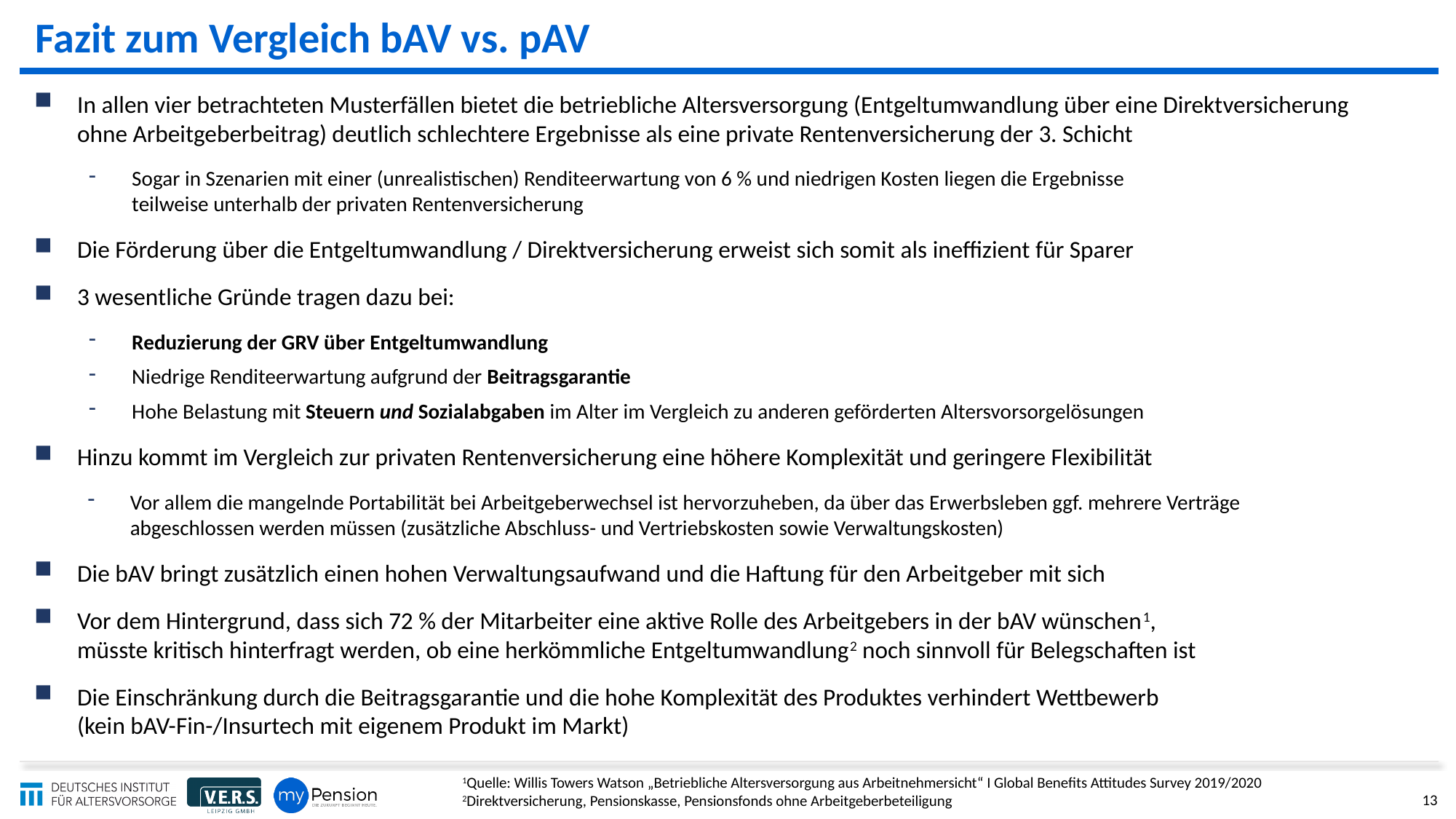

Fazit zum Vergleich bAV vs. pAV
In allen vier betrachteten Musterfällen bietet die betriebliche Altersversorgung (Entgeltumwandlung über eine Direktversicherung ohne Arbeitgeberbeitrag) deutlich schlechtere Ergebnisse als eine private Rentenversicherung der 3. Schicht
Sogar in Szenarien mit einer (unrealistischen) Renditeerwartung von 6 % und niedrigen Kosten liegen die Ergebnisse
teilweise unterhalb der privaten Rentenversicherung
Die Förderung über die Entgeltumwandlung / Direktversicherung erweist sich somit als ineffizient für Sparer
3 wesentliche Gründe tragen dazu bei:
Reduzierung der GRV über Entgeltumwandlung
Niedrige Renditeerwartung aufgrund der Beitragsgarantie
Hohe Belastung mit Steuern und Sozialabgaben im Alter im Vergleich zu anderen geförderten Altersvorsorgelösungen
Hinzu kommt im Vergleich zur privaten Rentenversicherung eine höhere Komplexität und geringere Flexibilität
Vor allem die mangelnde Portabilität bei Arbeitgeberwechsel ist hervorzuheben, da über das Erwerbsleben ggf. mehrere Verträge abgeschlossen werden müssen (zusätzliche Abschluss- und Vertriebskosten sowie Verwaltungskosten)
Die bAV bringt zusätzlich einen hohen Verwaltungsaufwand und die Haftung für den Arbeitgeber mit sich
Vor dem Hintergrund, dass sich 72 % der Mitarbeiter eine aktive Rolle des Arbeitgebers in der bAV wünschen1,
müsste kritisch hinterfragt werden, ob eine herkömmliche Entgeltumwandlung2 noch sinnvoll für Belegschaften ist
Die Einschränkung durch die Beitragsgarantie und die hohe Komplexität des Produktes verhindert Wettbewerb
(kein bAV-Fin-/Insurtech mit eigenem Produkt im Markt)
1Quelle: Willis Towers Watson „Betriebliche Altersversorgung aus Arbeitnehmersicht“ I Global Benefits Attitudes Survey 2019/2020
2Direktversicherung, Pensionskasse, Pensionsfonds ohne Arbeitgeberbeteiligung
13